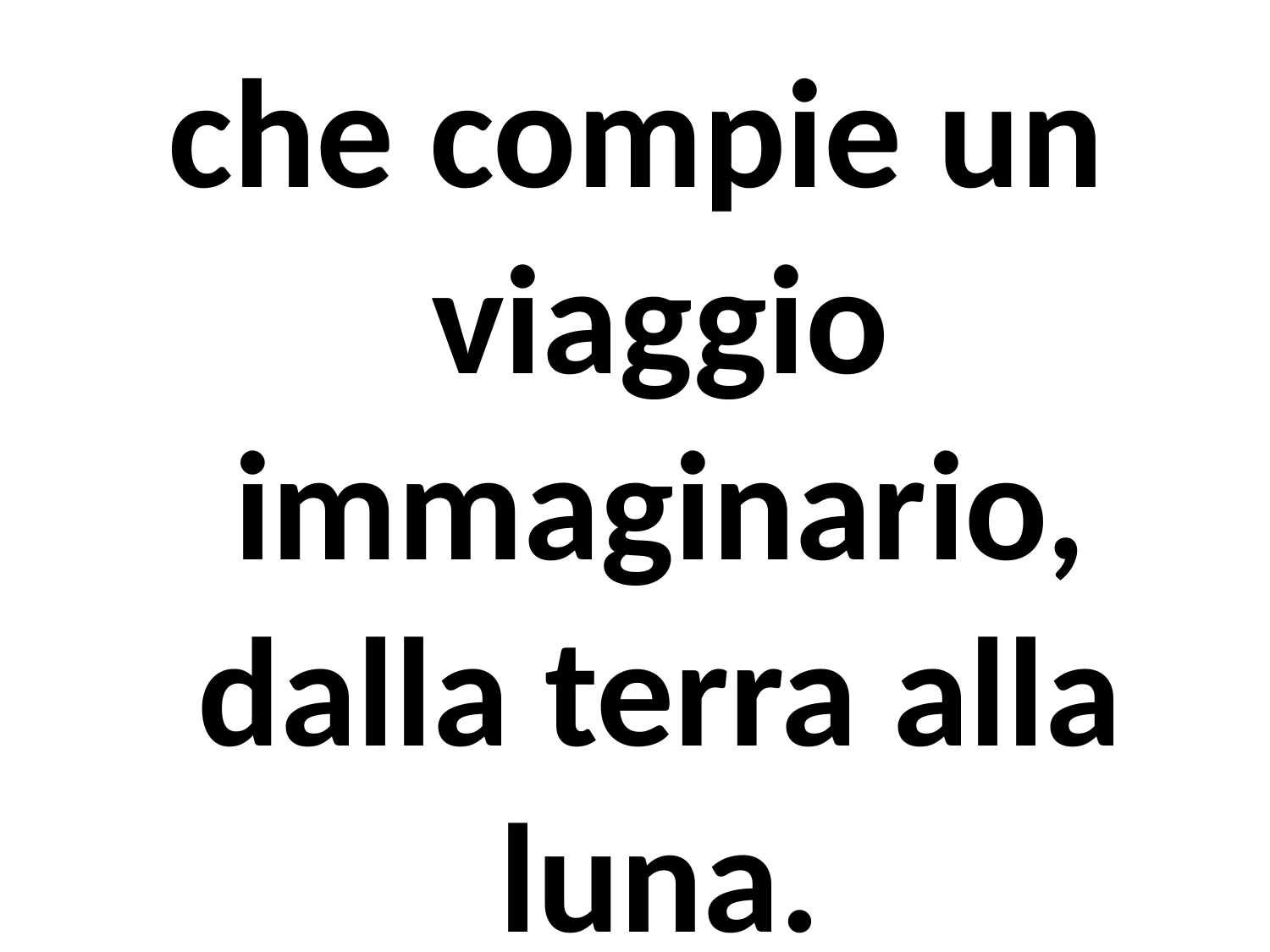

che compie un viaggio immaginario, dalla terra alla luna.